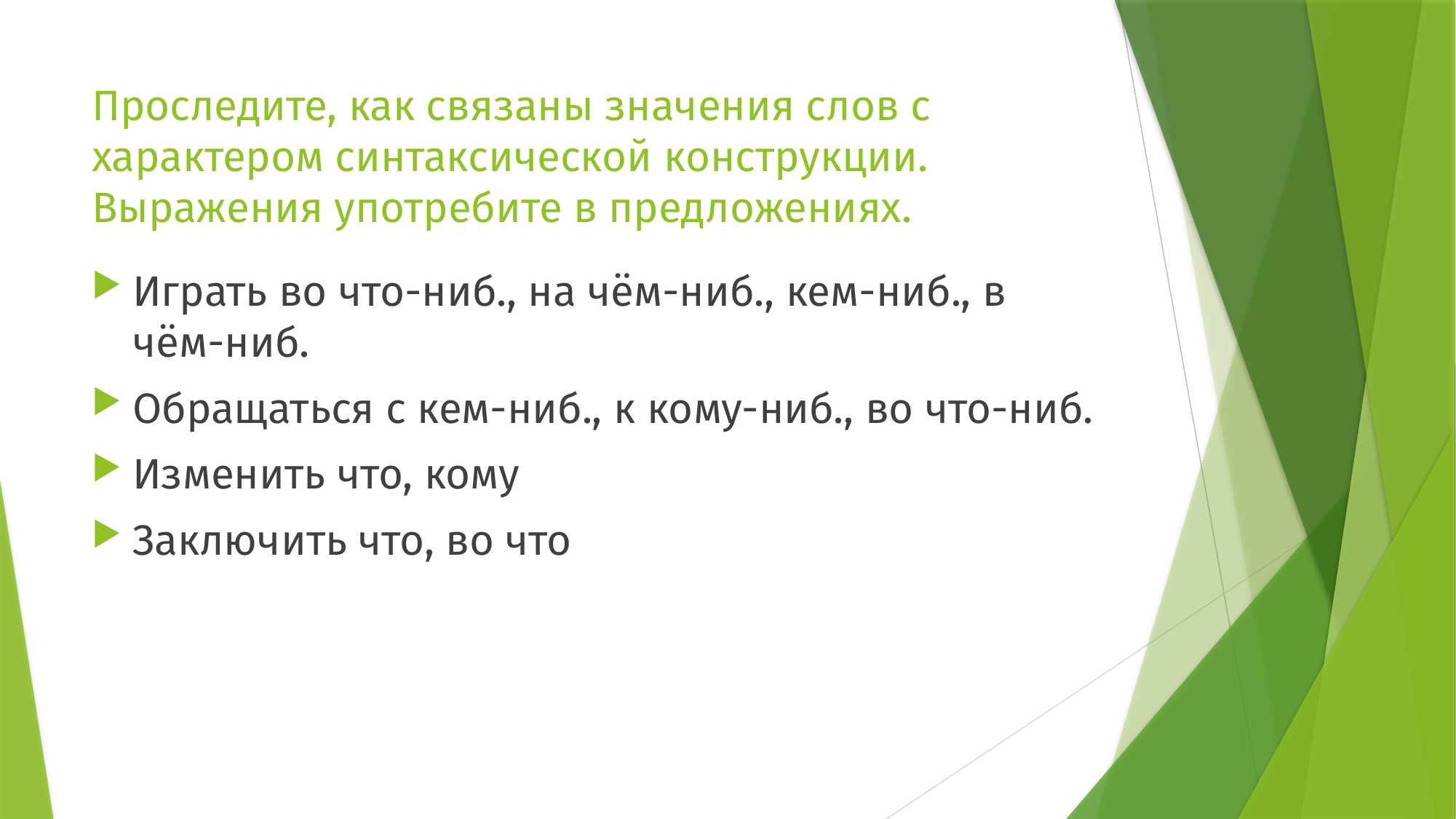

# Проследите, как связаны значения слов с характером синтаксической конструкции. Выражения употребите в предложениях.
Играть во что-ниб., на чём-ниб., кем-ниб., в чём-ниб.
Обращаться с кем-ниб., к кому-ниб., во что-ниб.
Изменить что, кому
Заключить что, во что